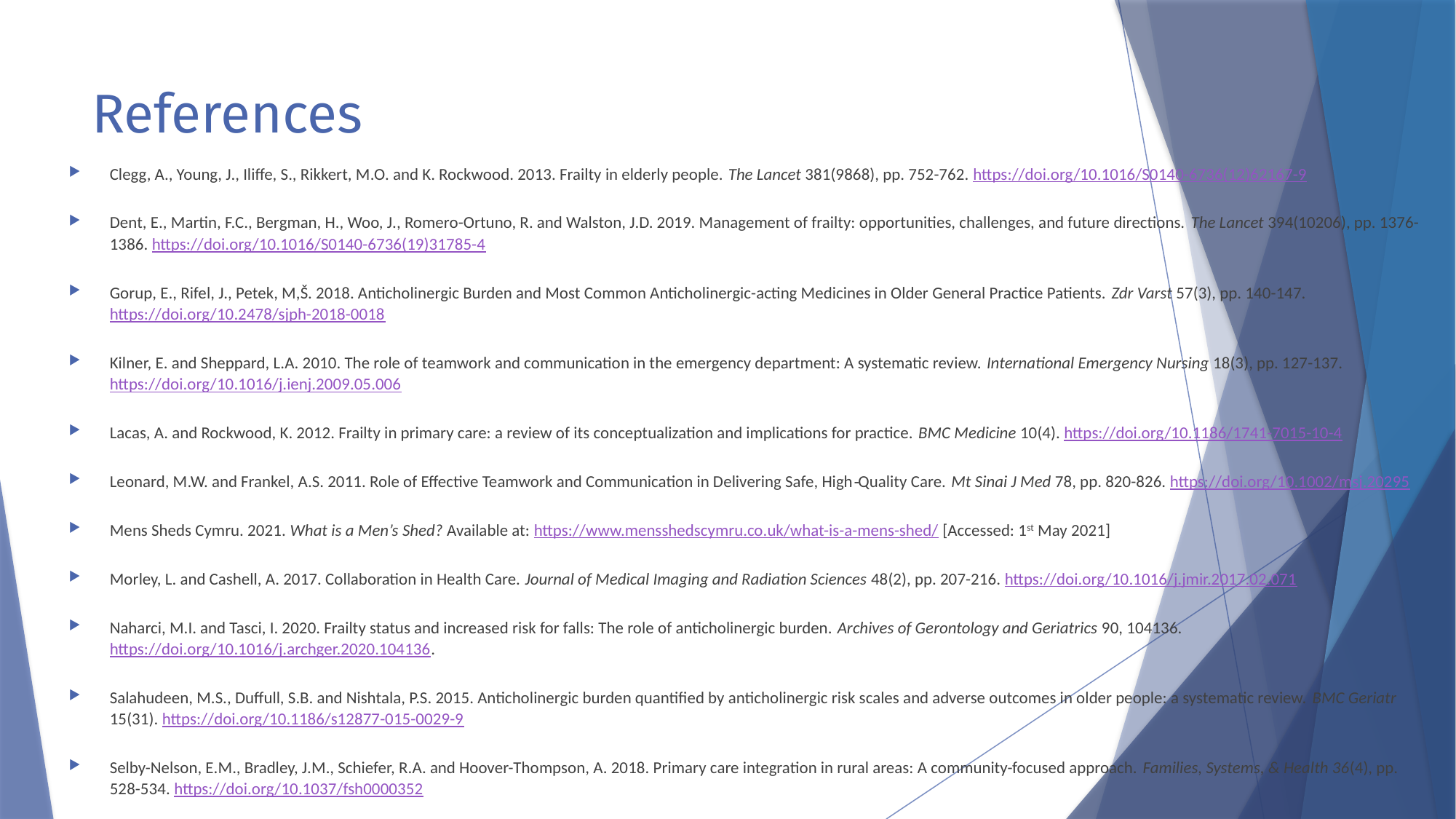

# References
Clegg, A., Young, J., Iliffe, S., Rikkert, M.O. and K. Rockwood. 2013. Frailty in elderly people. The Lancet 381(9868), pp. 752-762. https://doi.org/10.1016/S0140-6736(12)62167-9
Dent, E., Martin, F.C., Bergman, H., Woo, J., Romero-Ortuno, R. and Walston, J.D. 2019. Management of frailty: opportunities, challenges, and future directions. The Lancet 394(10206), pp. 1376-1386. https://doi.org/10.1016/S0140-6736(19)31785-4
Gorup, E., Rifel, J., Petek, M,Š. 2018. Anticholinergic Burden and Most Common Anticholinergic-acting Medicines in Older General Practice Patients. Zdr Varst 57(3), pp. 140-147. https://doi.org/10.2478/sjph-2018-0018
Kilner, E. and Sheppard, L.A. 2010. The role of teamwork and communication in the emergency department: A systematic review. International Emergency Nursing 18(3), pp. 127-137. https://doi.org/10.1016/j.ienj.2009.05.006
Lacas, A. and Rockwood, K. 2012. Frailty in primary care: a review of its conceptualization and implications for practice. BMC Medicine 10(4). https://doi.org/10.1186/1741-7015-10-4
Leonard, M.W. and Frankel, A.S. 2011. Role of Effective Teamwork and Communication in Delivering Safe, High‐Quality Care. Mt Sinai J Med 78, pp. 820-826. https://doi.org/10.1002/msj.20295
Mens Sheds Cymru. 2021. What is a Men’s Shed? Available at: https://www.mensshedscymru.co.uk/what-is-a-mens-shed/ [Accessed: 1st May 2021]
Morley, L. and Cashell, A. 2017. Collaboration in Health Care. Journal of Medical Imaging and Radiation Sciences 48(2), pp. 207-216. https://doi.org/10.1016/j.jmir.2017.02.071
Naharci, M.I. and Tasci, I. 2020. Frailty status and increased risk for falls: The role of anticholinergic burden. Archives of Gerontology and Geriatrics 90, 104136. https://doi.org/10.1016/j.archger.2020.104136.
Salahudeen, M.S., Duffull, S.B. and Nishtala, P.S. 2015. Anticholinergic burden quantified by anticholinergic risk scales and adverse outcomes in older people: a systematic review. BMC Geriatr 15(31). https://doi.org/10.1186/s12877-015-0029-9
Selby-Nelson, E.M., Bradley, J.M., Schiefer, R.A. and Hoover-Thompson, A. 2018. Primary care integration in rural areas: A community-focused approach. Families, Systems, & Health 36(4), pp. 528-534. https://doi.org/10.1037/fsh0000352